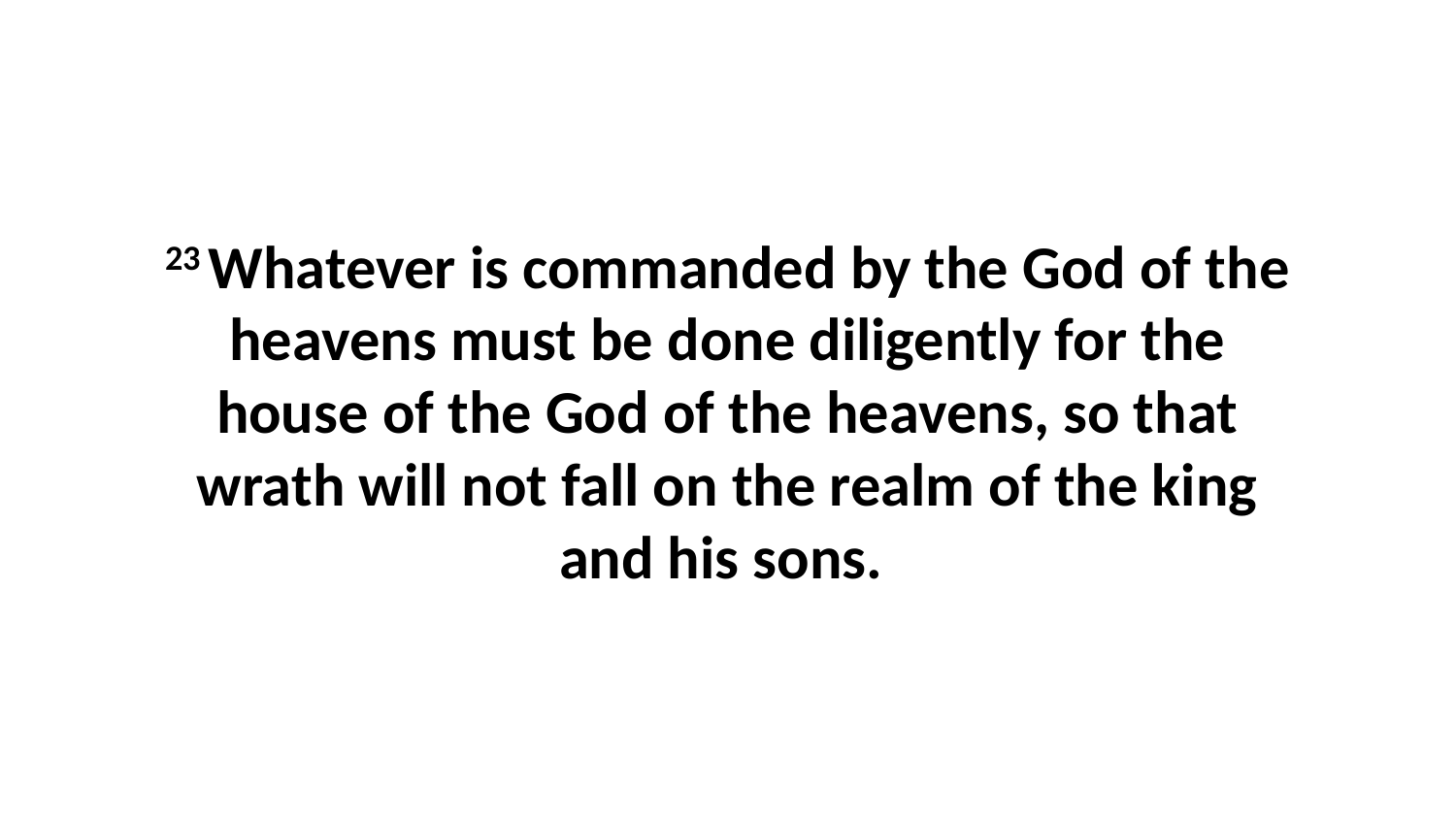

23 Whatever is commanded by the God of the heavens must be done diligently for the house of the God of the heavens, so that wrath will not fall on the realm of the king and his sons.